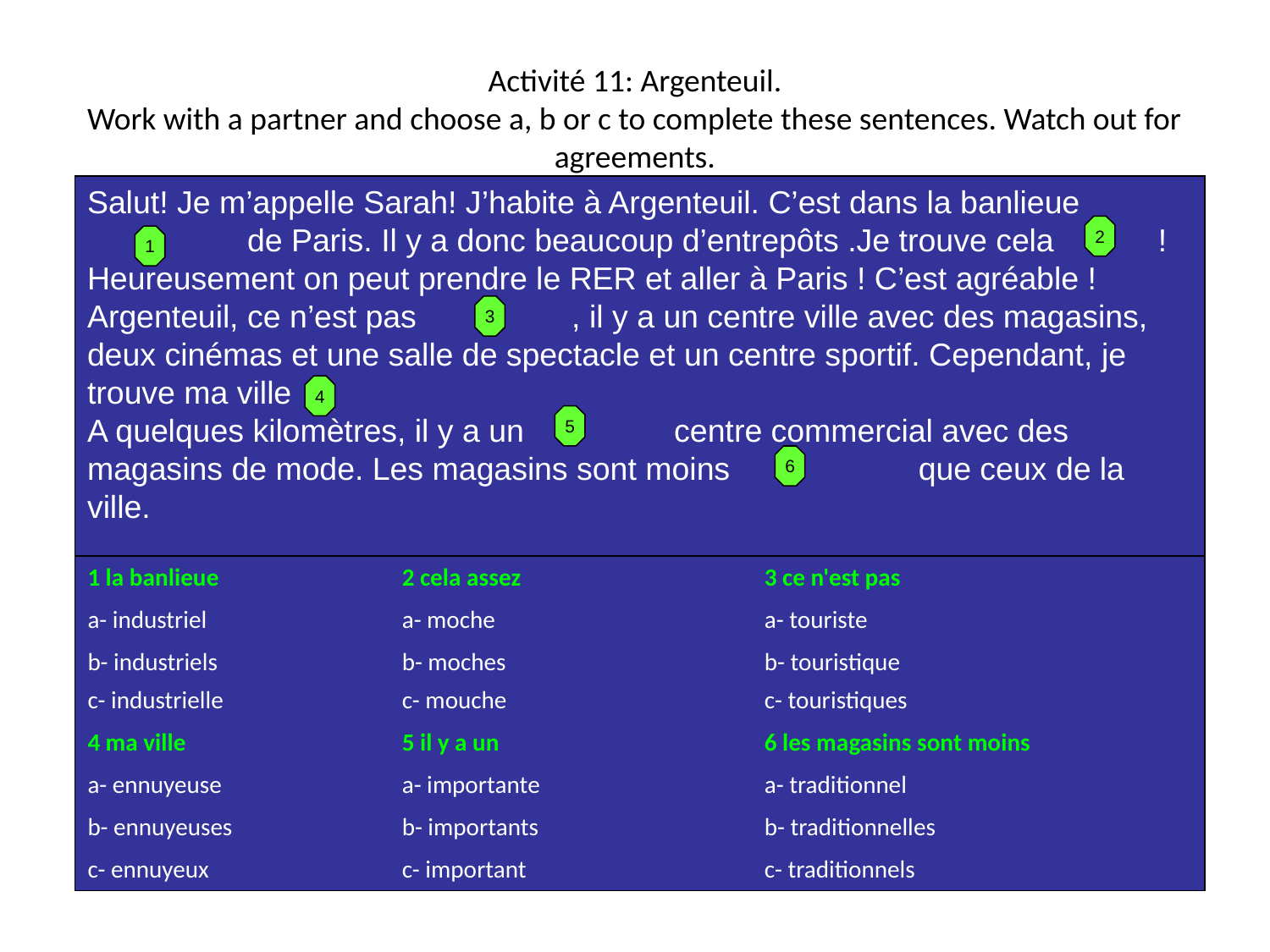

# Activité 11: Argenteuil. Work with a partner and choose a, b or c to complete these sentences. Watch out for agreements.
Salut! Je m’appelle Sarah! J’habite à Argenteuil. C’est dans la banlieue industrielle de Paris. Il y a donc beaucoup d’entrepôts .Je trouve cela moche! Heureusement on peut prendre le RER et aller à Paris ! C’est agréable !
Argenteuil, ce n’est pas touristique, il y a un centre ville avec des magasins, deux cinémas et une salle de spectacle et un centre sportif. Cependant, je trouve ma ville ennuyeuse..
A quelques kilomètres, il y a un important centre commercial avec des magasins de mode. Les magasins sont moins traditionnels que ceux de la ville.
2
1
3
4
5
6
| 1 la banlieue | 2 cela assez | 3 ce n'est pas |
| --- | --- | --- |
| a- industriel | a- moche | a- touriste |
| b- industriels | b- moches | b- touristique |
| c- industrielle | c- mouche | c- touristiques |
| 4 ma ville | 5 il y a un | 6 les magasins sont moins |
| a- ennuyeuse | a- importante | a- traditionnel |
| b- ennuyeuses | b- importants | b- traditionnelles |
| c- ennuyeux | c- important | c- traditionnels |